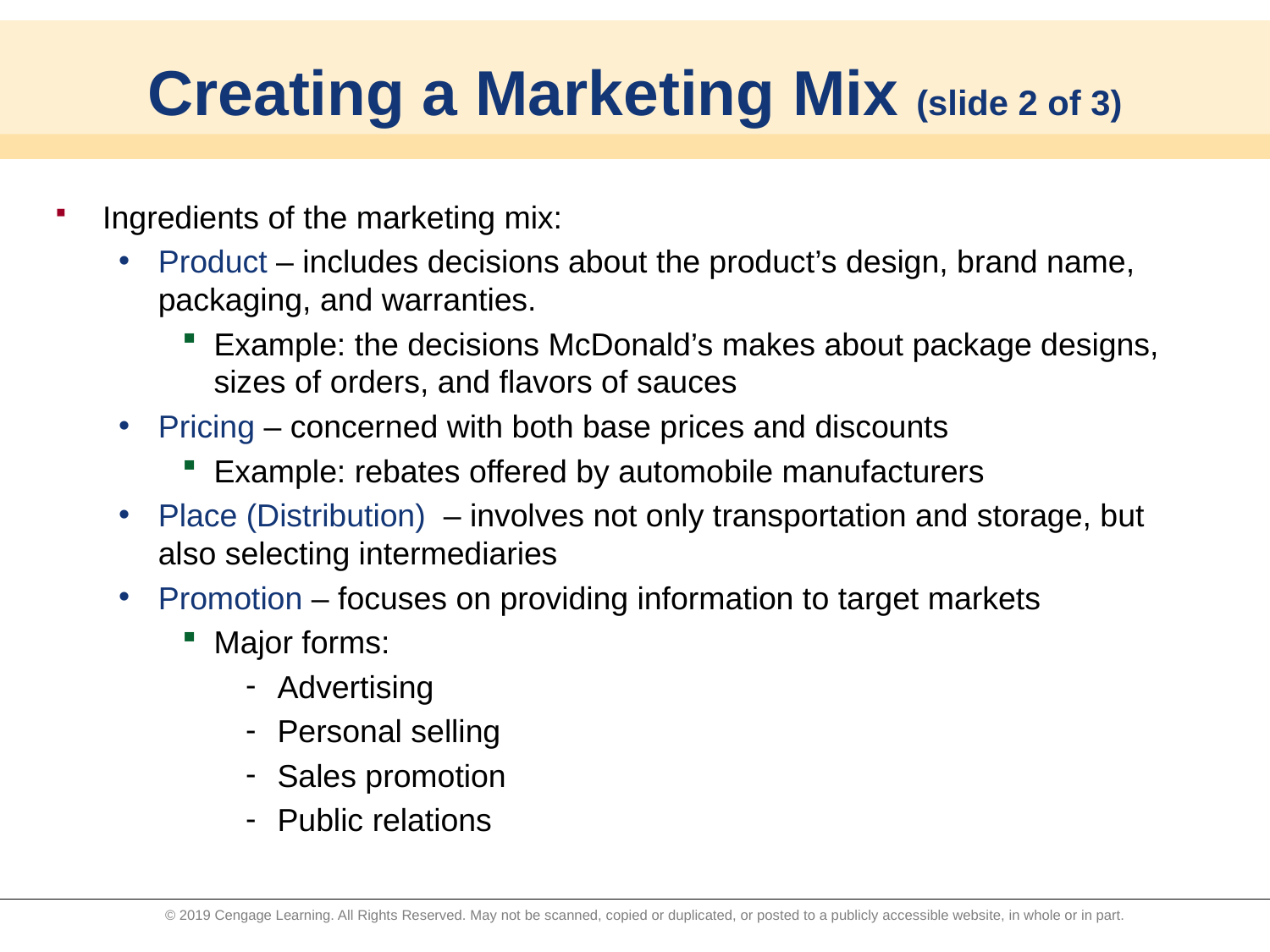

# Creating a Marketing Mix (slide 2 of 3)
Ingredients of the marketing mix:
Product – includes decisions about the product’s design, brand name, packaging, and warranties.
Example: the decisions McDonald’s makes about package designs, sizes of orders, and flavors of sauces
Pricing – concerned with both base prices and discounts
Example: rebates offered by automobile manufacturers
Place (Distribution)  – involves not only transportation and storage, but also selecting intermediaries
Promotion – focuses on providing information to target markets
Major forms:
Advertising
Personal selling
Sales promotion
Public relations